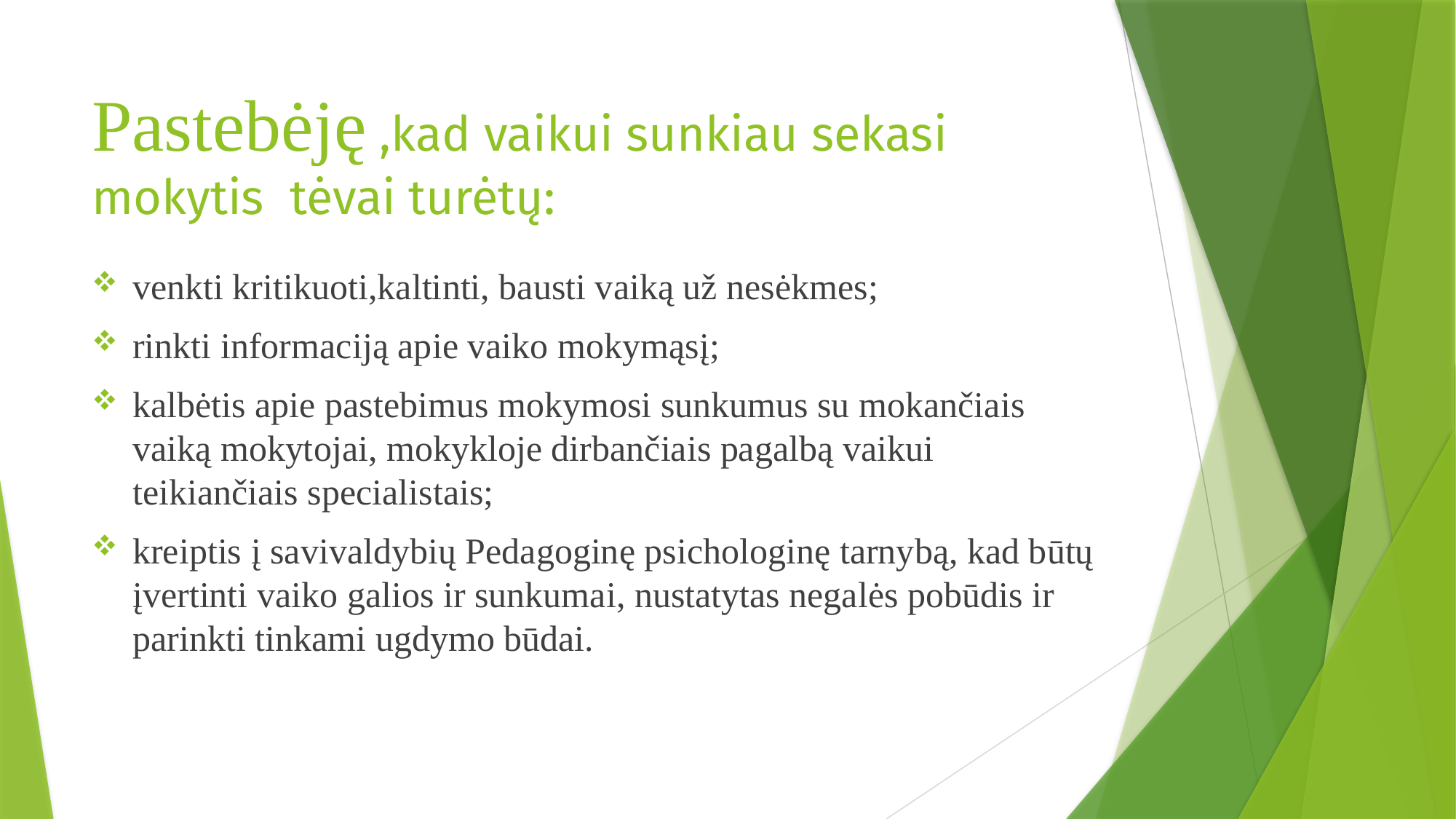

# Pastebėję ,kad vaikui sunkiau sekasi mokytis  tėvai turėtų:
venkti kritikuoti,kaltinti, bausti vaiką už nesėkmes;
rinkti informaciją apie vaiko mokymąsį;
kalbėtis apie pastebimus mokymosi sunkumus su mokančiais vaiką mokytojai, mokykloje dirbančiais pagalbą vaikui teikiančiais specialistais;
kreiptis į savivaldybių Pedagoginę psichologinę tarnybą, kad būtų įvertinti vaiko galios ir sunkumai, nustatytas negalės pobūdis ir parinkti tinkami ugdymo būdai.